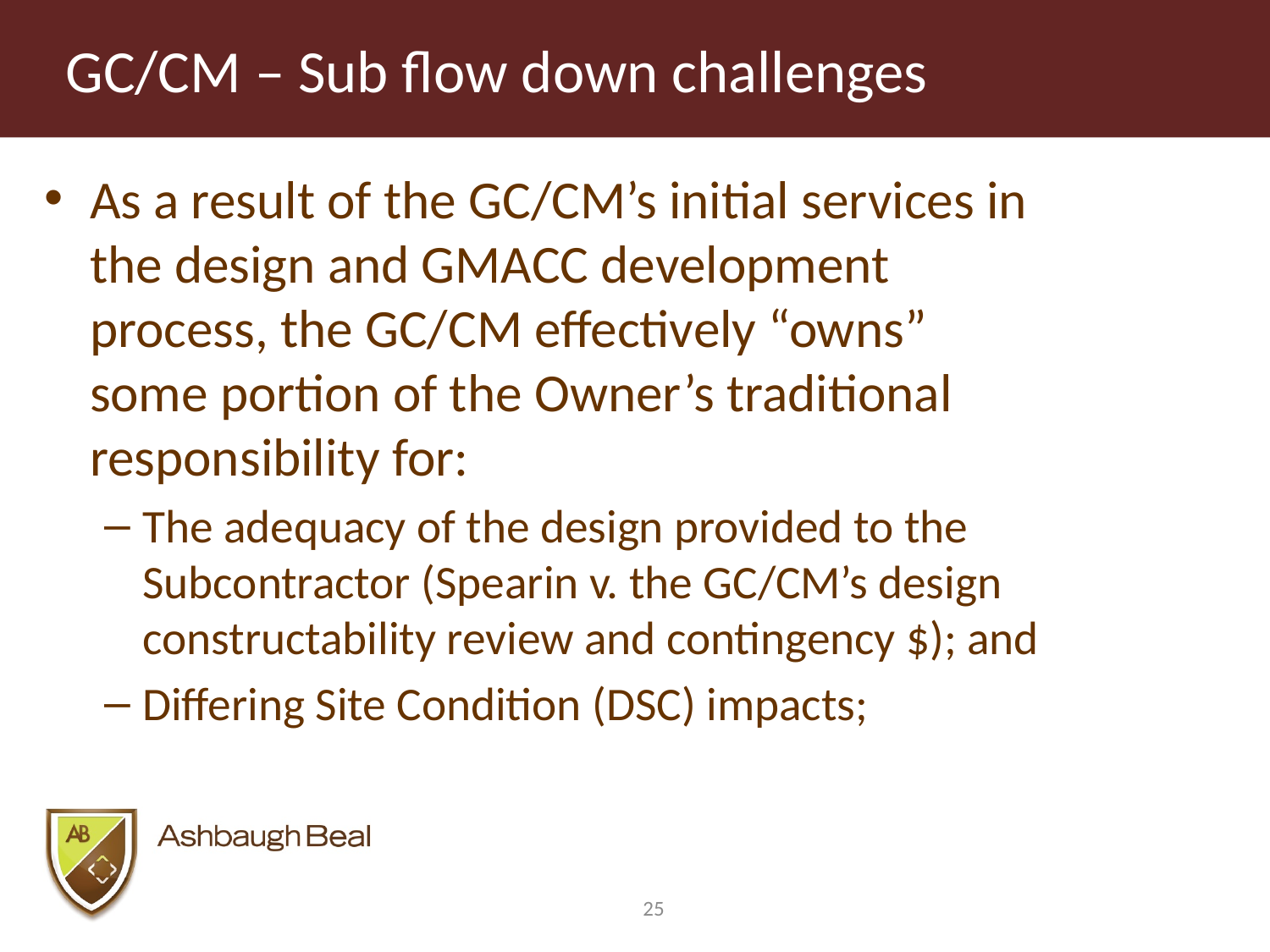

# GC/CM – Sub flow down challenges
As a result of the GC/CM’s initial services in the design and GMACC development process, the GC/CM effectively “owns” some portion of the Owner’s traditional responsibility for:
The adequacy of the design provided to the Subcontractor (Spearin v. the GC/CM’s design constructability review and contingency $); and
Differing Site Condition (DSC) impacts;
25